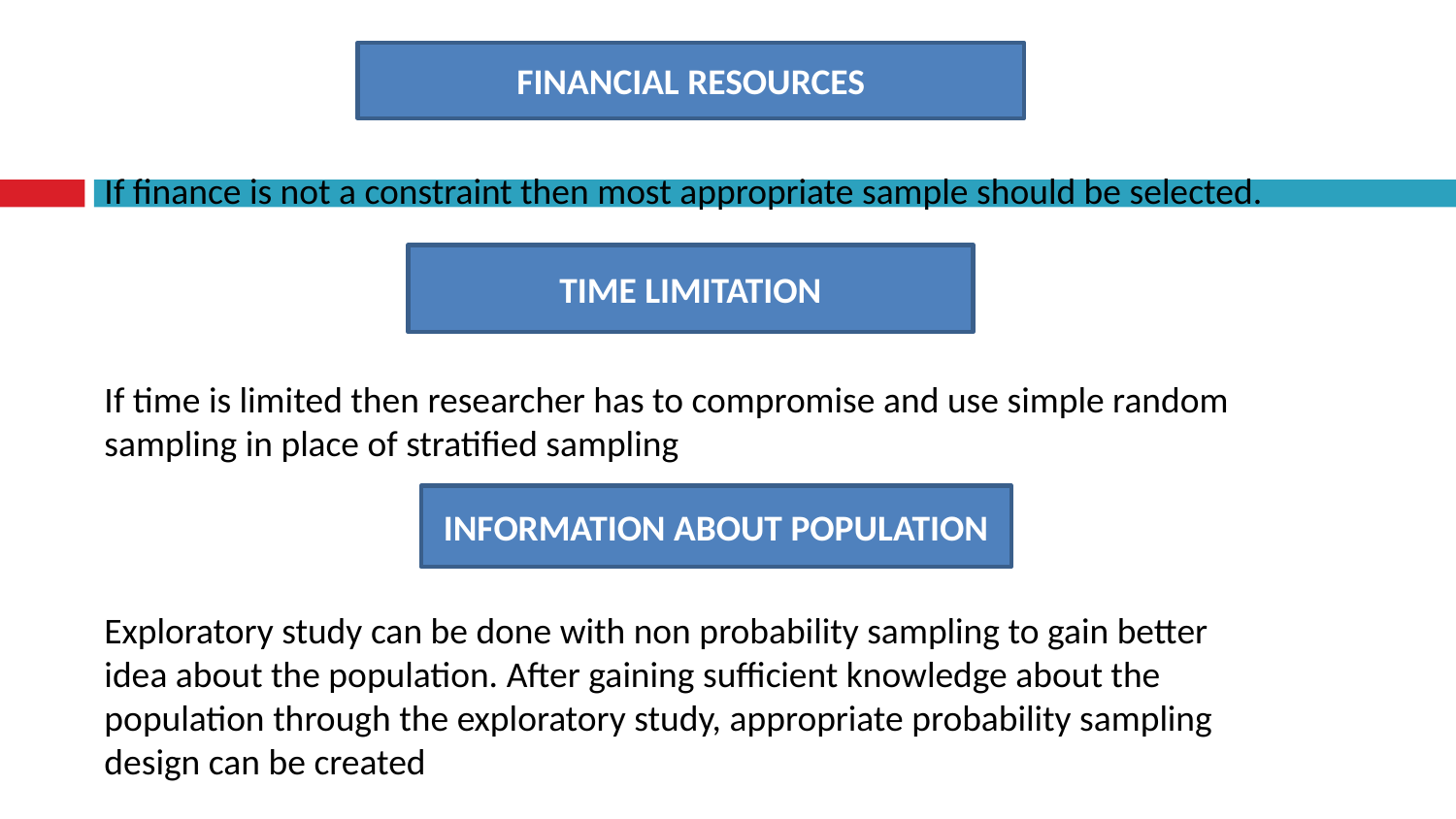

FINANCIAL RESOURCES
If finance is not a constraint then most appropriate sample should be selected.
TIME LIMITATION
If time is limited then researcher has to compromise and use simple random sampling in place of stratified sampling
INFORMATION ABOUT POPULATION
Exploratory study can be done with non probability sampling to gain better idea about the population. After gaining sufficient knowledge about the population through the exploratory study, appropriate probability sampling design can be created